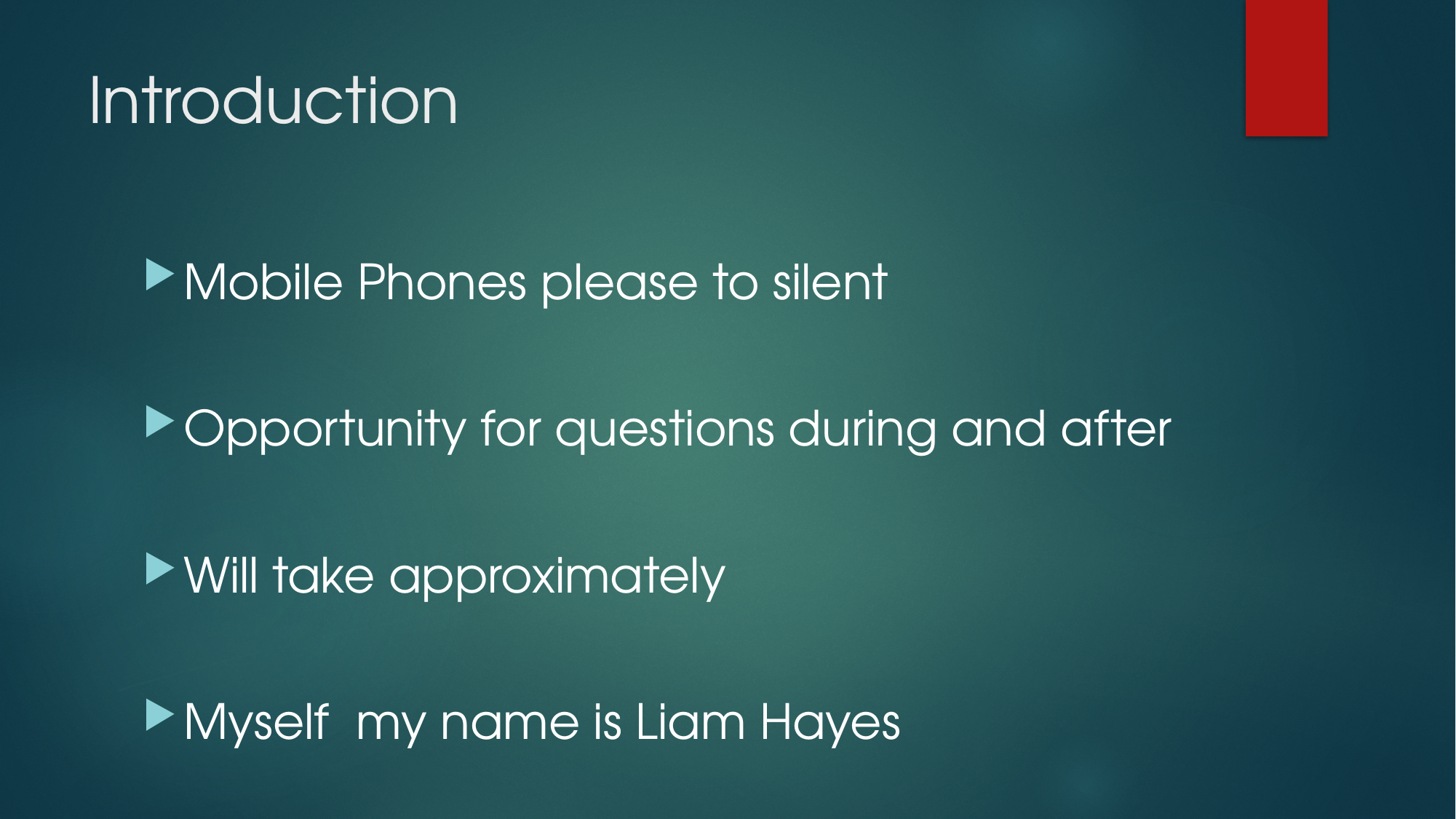

# Introduction
Mobile Phones please to silent

Opportunity for questions during and after

Will take approximately

Myself  my name is Liam Hayes